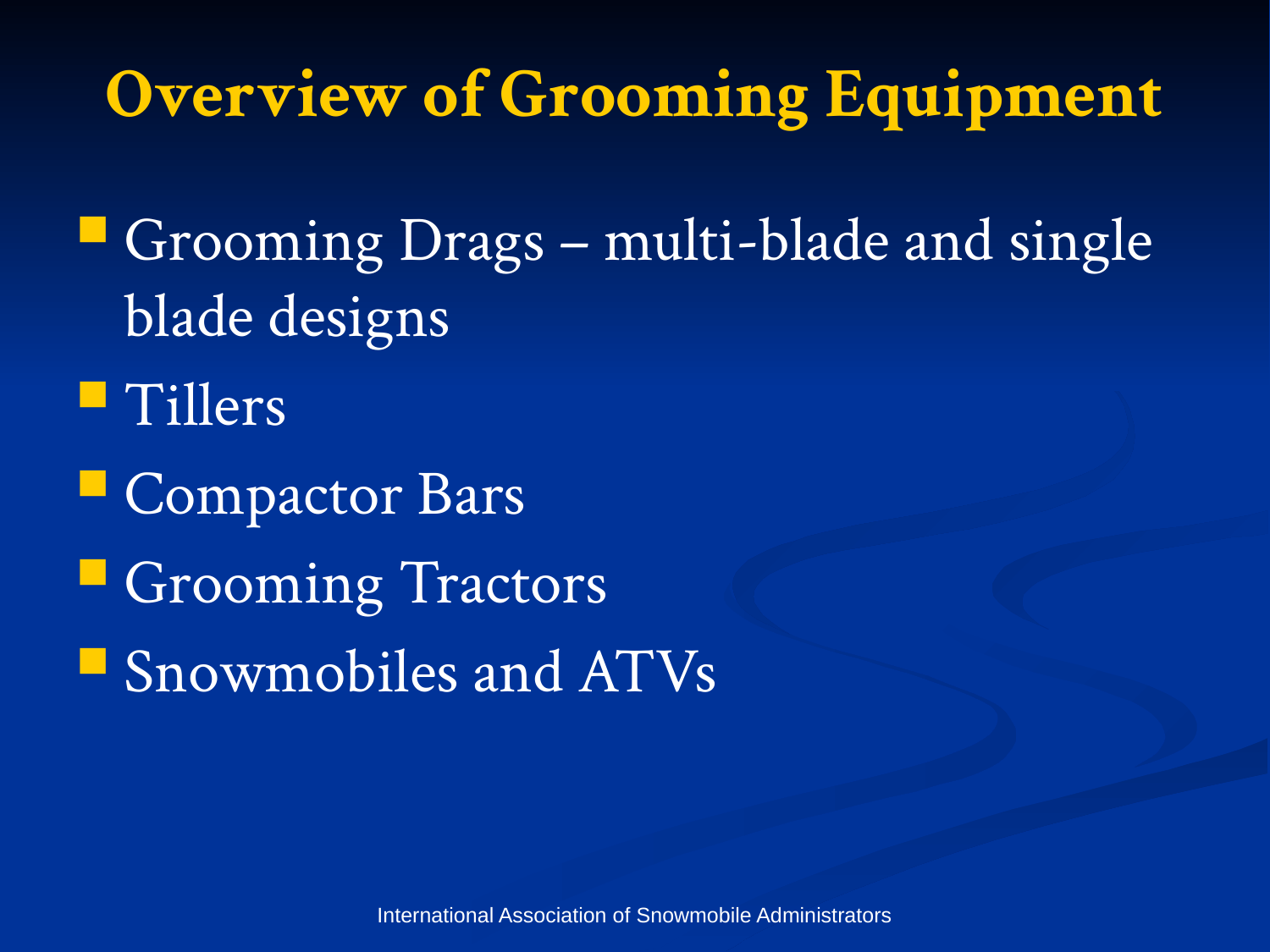

# Overview of Grooming Equipment
Grooming Drags – multi-blade and single blade designs
Tillers
Compactor Bars
Grooming Tractors
Snowmobiles and ATVs
International Association of Snowmobile Administrators